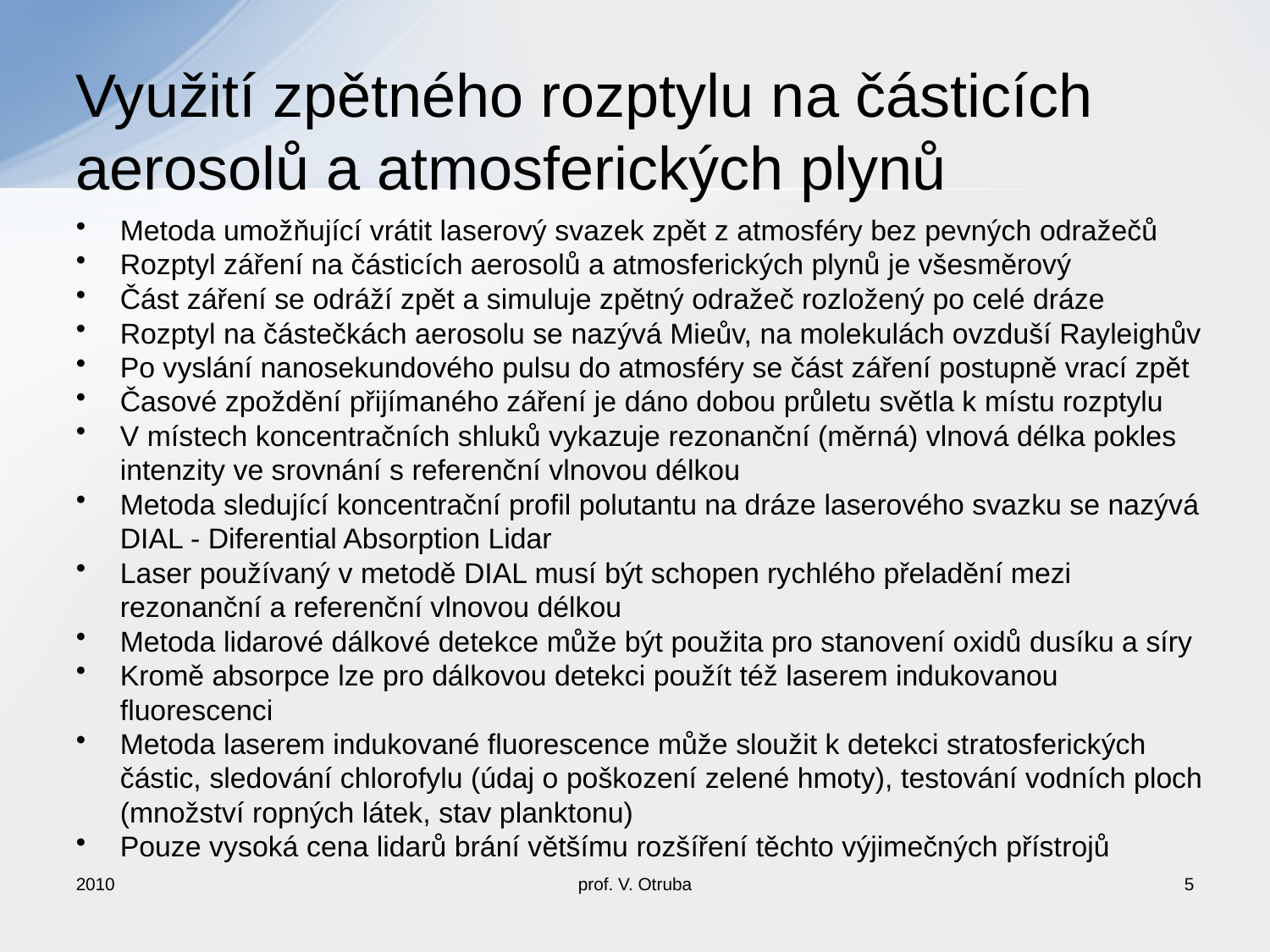

# Využití zpětného rozptylu na částicích aerosolů a atmosferických plynů
Metoda umožňující vrátit laserový svazek zpět z atmosféry bez pevných odražečů
Rozptyl záření na částicích aerosolů a atmosferických plynů je všesměrový
Část záření se odráží zpět a simuluje zpětný odražeč rozložený po celé dráze
Rozptyl na částečkách aerosolu se nazývá Mieův, na molekulách ovzduší Rayleighův
Po vyslání nanosekundového pulsu do atmosféry se část záření postupně vrací zpět
Časové zpoždění přijímaného záření je dáno dobou průletu světla k místu rozptylu
V místech koncentračních shluků vykazuje rezonanční (měrná) vlnová délka pokles intenzity ve srovnání s referenční vlnovou délkou
Metoda sledující koncentrační profil polutantu na dráze laserového svazku se nazývá DIAL - Diferential Absorption Lidar
Laser používaný v metodě DIAL musí být schopen rychlého přeladění mezi rezonanční a referenční vlnovou délkou
Metoda lidarové dálkové detekce může být použita pro stanovení oxidů dusíku a síry
Kromě absorpce lze pro dálkovou detekci použít též laserem indukovanou fluorescenci
Metoda laserem indukované fluorescence může sloužit k detekci stratosferických částic, sledování chlorofylu (údaj o poškození zelené hmoty), testování vodních ploch (množství ropných látek, stav planktonu)
Pouze vysoká cena lidarů brání většímu rozšíření těchto výjimečných přístrojů
2010
prof. V. Otruba
5